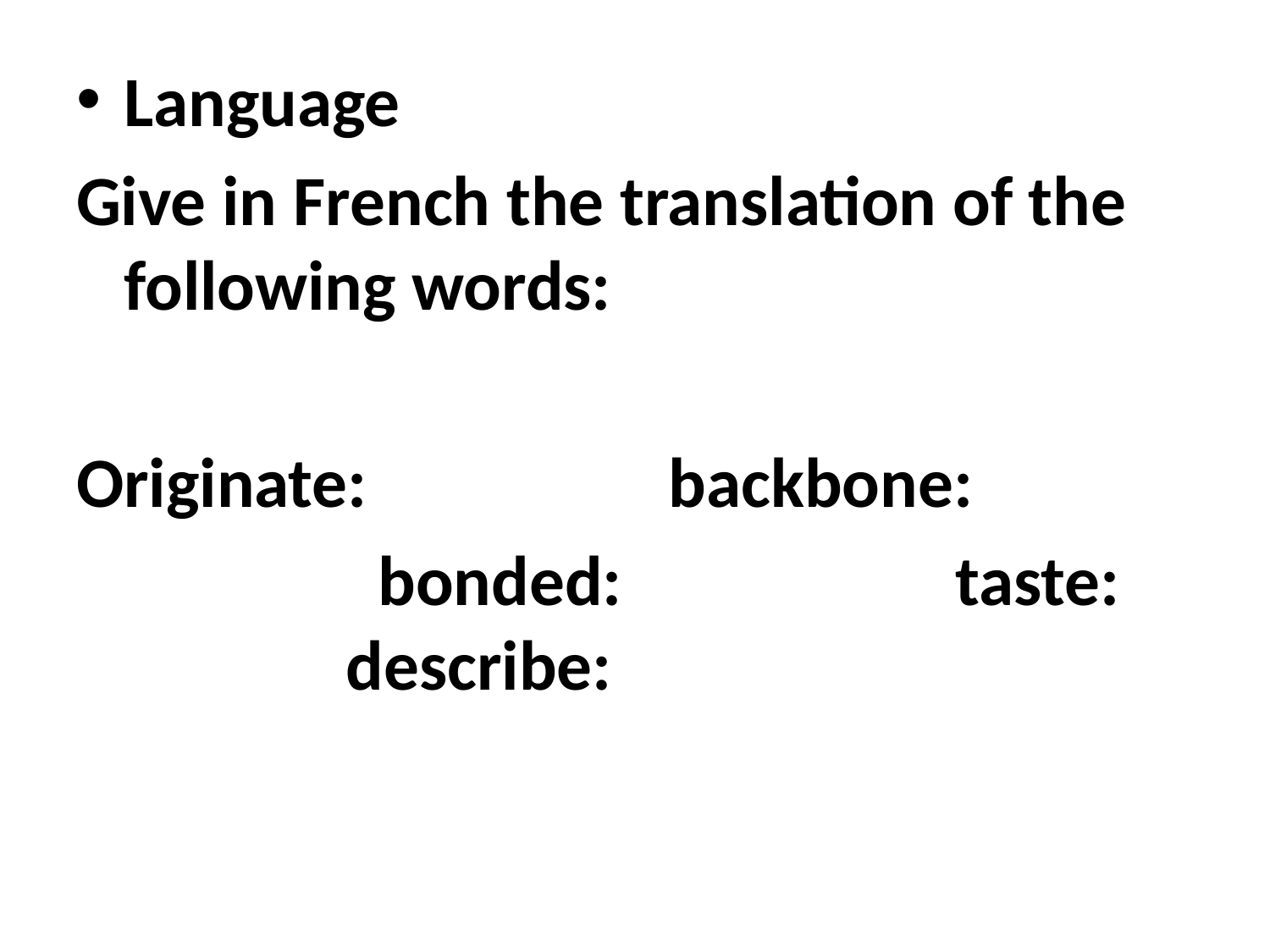

Language
Give in French the translation of the following words:

Originate:                   backbone:
                   bonded:                     taste:                   describe: